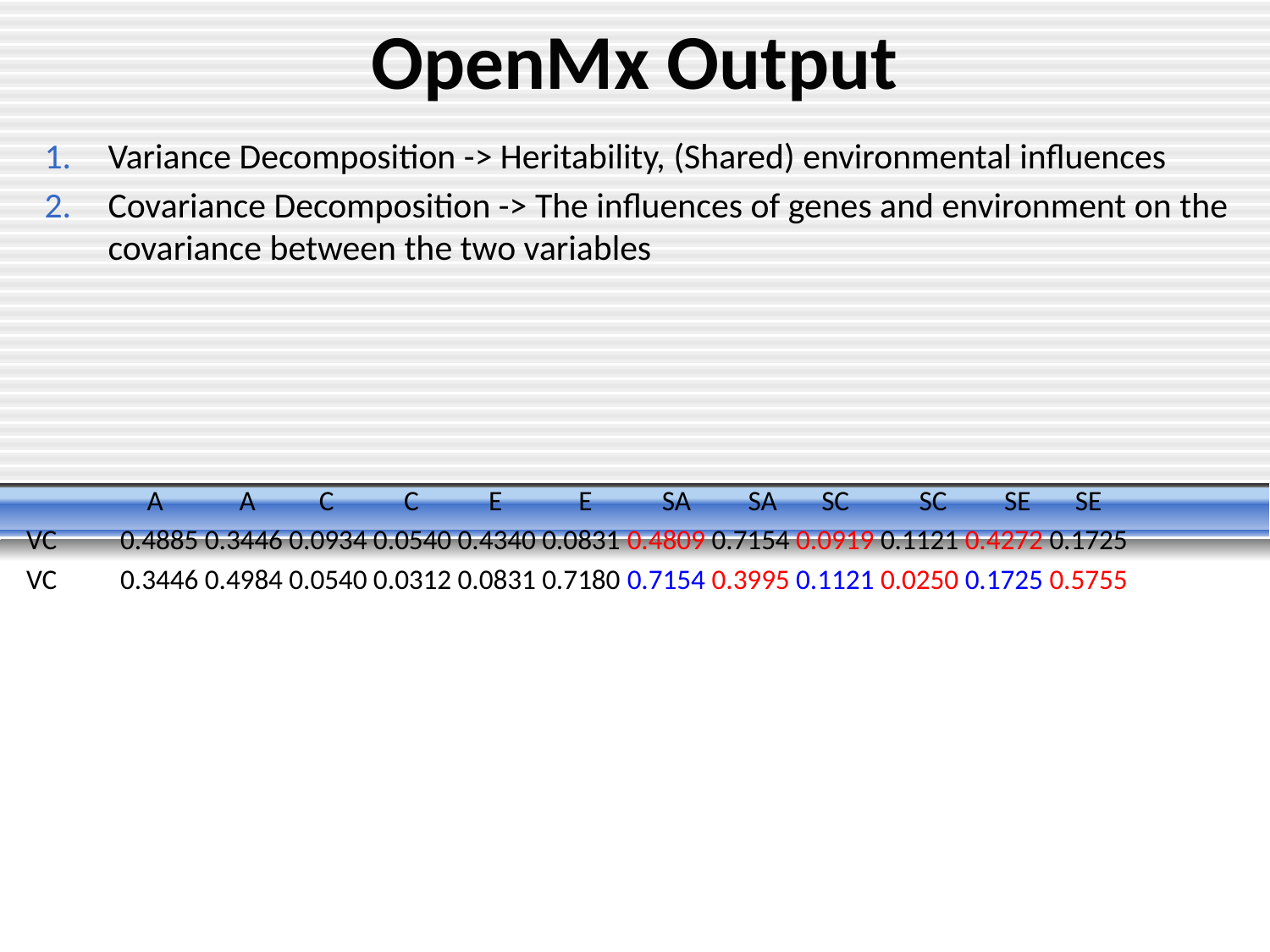

# OpenMx Output
Variance Decomposition -> Heritability, (Shared) environmental influences
Covariance Decomposition -> The influences of genes and environment on the covariance between the two variables

                         A            A          C           C           E            E           SA         SA       SC           SC         SE       SE
      VC          0.4885 0.3446 0.0934 0.0540 0.4340 0.0831 0.4809 0.7154 0.0919 0.1121 0.4272 0.1725
      VC          0.3446 0.4984 0.0540 0.0312 0.0831 0.7180 0.7154 0.3995 0.1121 0.0250 0.1725 0.5755